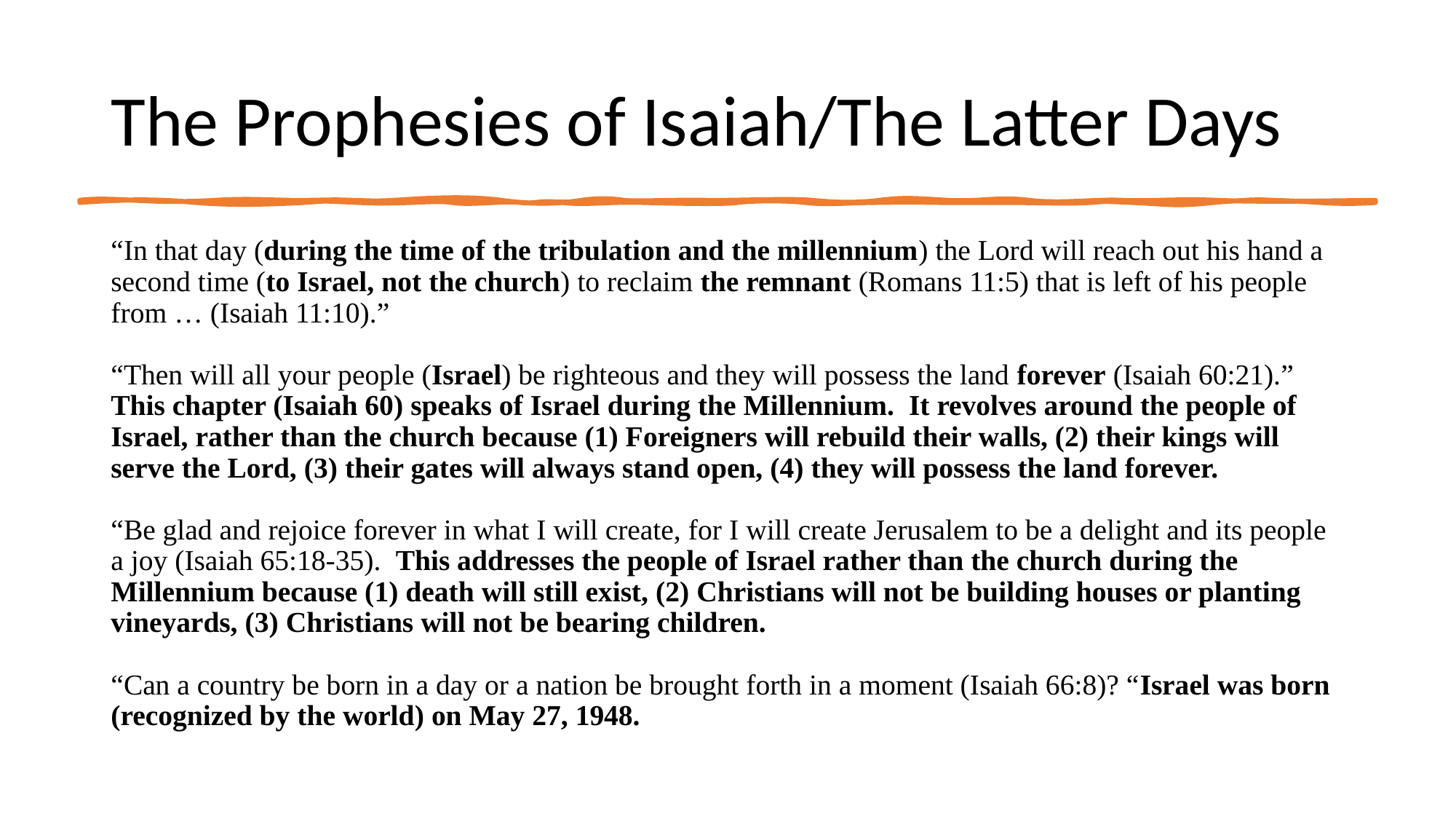

# The Prophesies of Isaiah/The Latter Days

“In that day (during the time of the tribulation and the millennium) the Lord will reach out his hand a second time (to Israel, not the church) to reclaim the remnant (Romans 11:5) that is left of his people from … (Isaiah 11:10).”

“Then will all your people (Israel) be righteous and they will possess the land forever (Isaiah 60:21).”  This chapter (Isaiah 60) speaks of Israel during the Millennium.  It revolves around the people of Israel, rather than the church because (1) Foreigners will rebuild their walls, (2) their kings will serve the Lord, (3) their gates will always stand open, (4) they will possess the land forever.

“Be glad and rejoice forever in what I will create, for I will create Jerusalem to be a delight and its people a joy (Isaiah 65:18-35).  This addresses the people of Israel rather than the church during the Millennium because (1) death will still exist, (2) Christians will not be building houses or planting vineyards, (3) Christians will not be bearing children.

“Can a country be born in a day or a nation be brought forth in a moment (Isaiah 66:8)? “Israel was born (recognized by the world) on May 27, 1948.